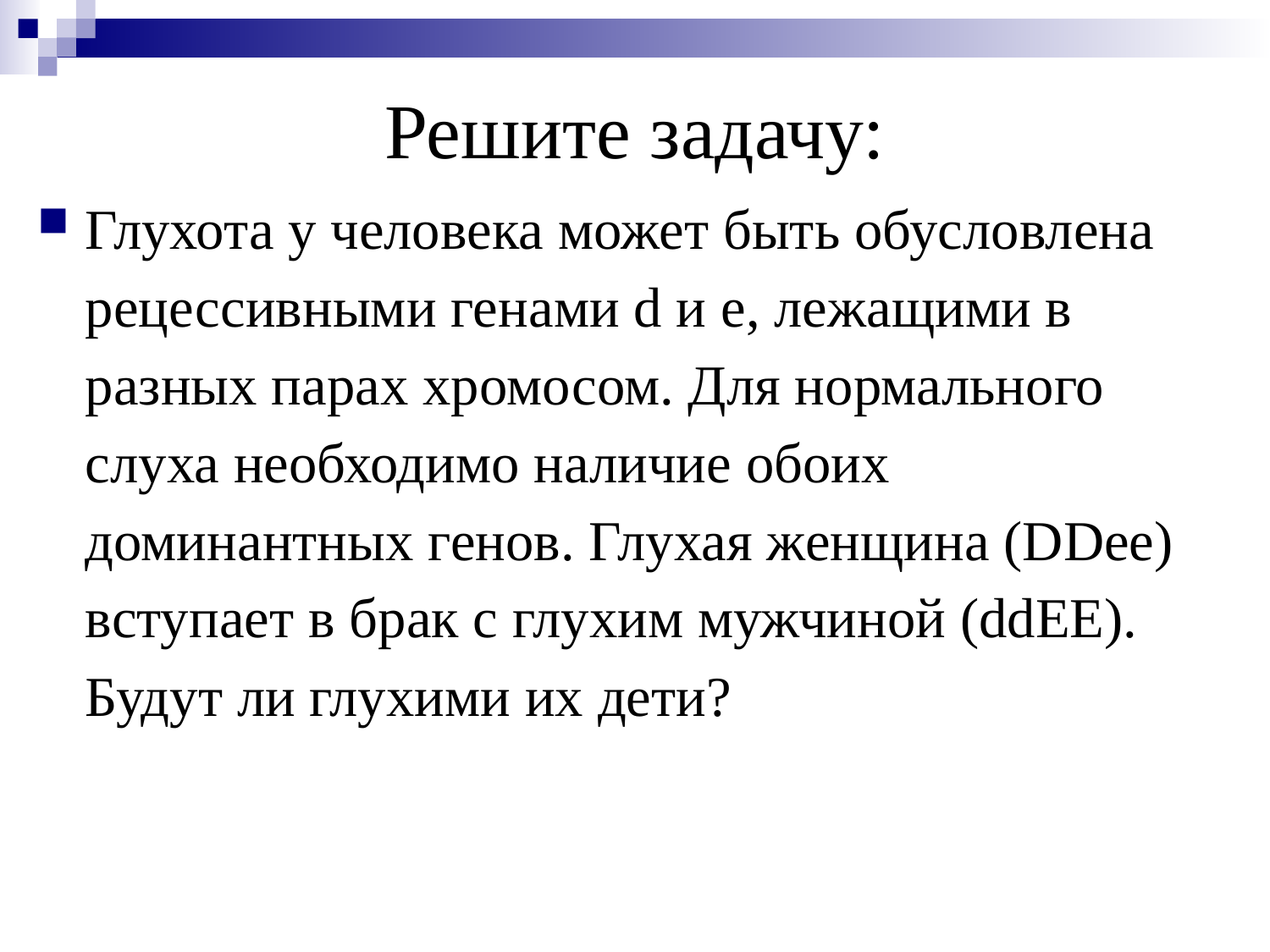

# Решите задачу:
Глухота у человека может быть обусловлена рецессивными генами d и e, лежащими в разных парах хромосом. Для нормального слуха необходимо наличие обоих доминантных генов. Глухая женщина (DDee) вступает в брак с глухим мужчиной (ddEE). Будут ли глухими их дети?